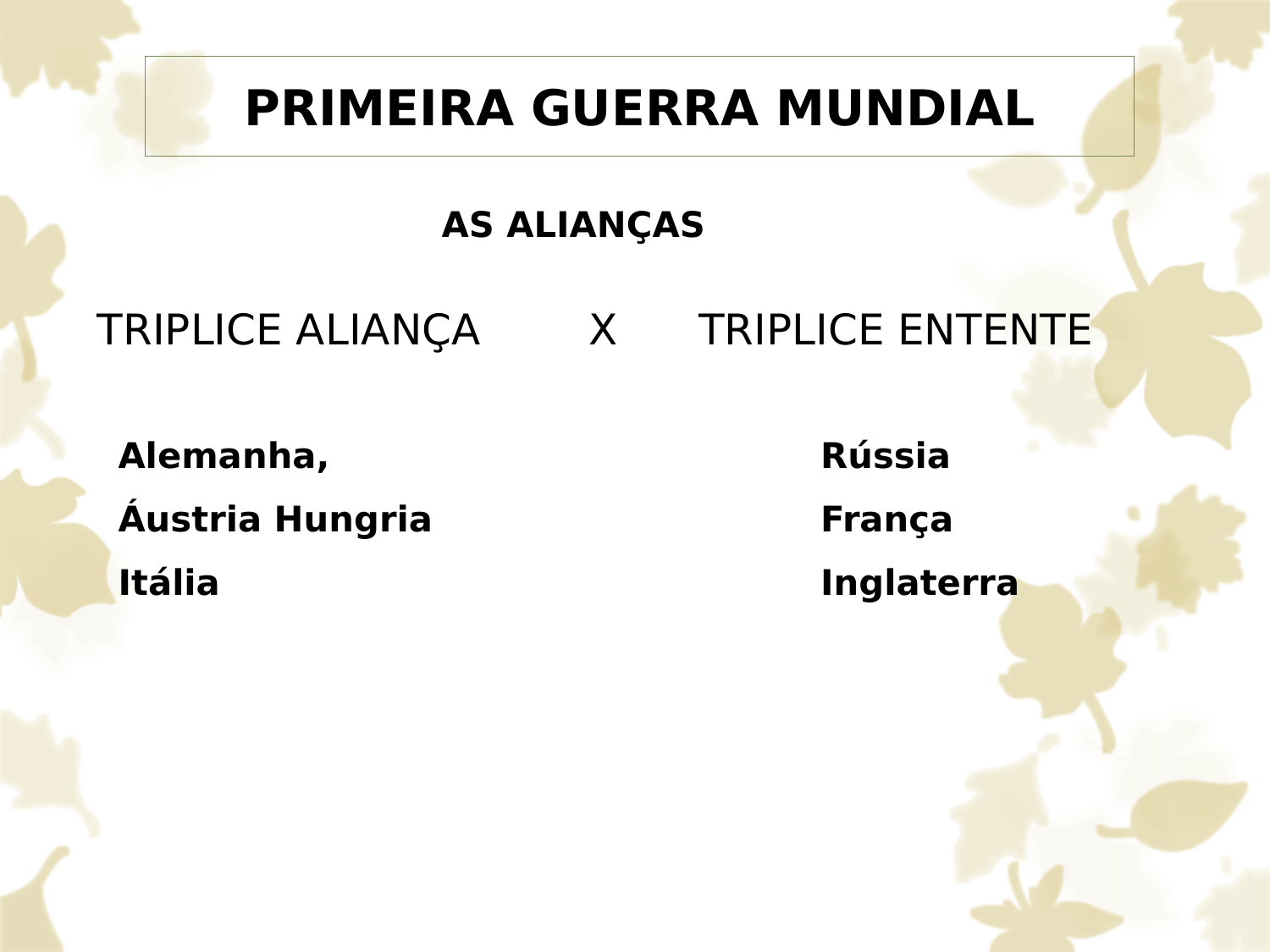

# PRIMEIRA GUERRA MUNDIAL
AS ALIANÇAS
TRIPLICE ALIANÇA        X      TRIPLICE ENTENTE
Alemanha,
Áustria Hungria
Itália
Rússia
França
Inglaterra